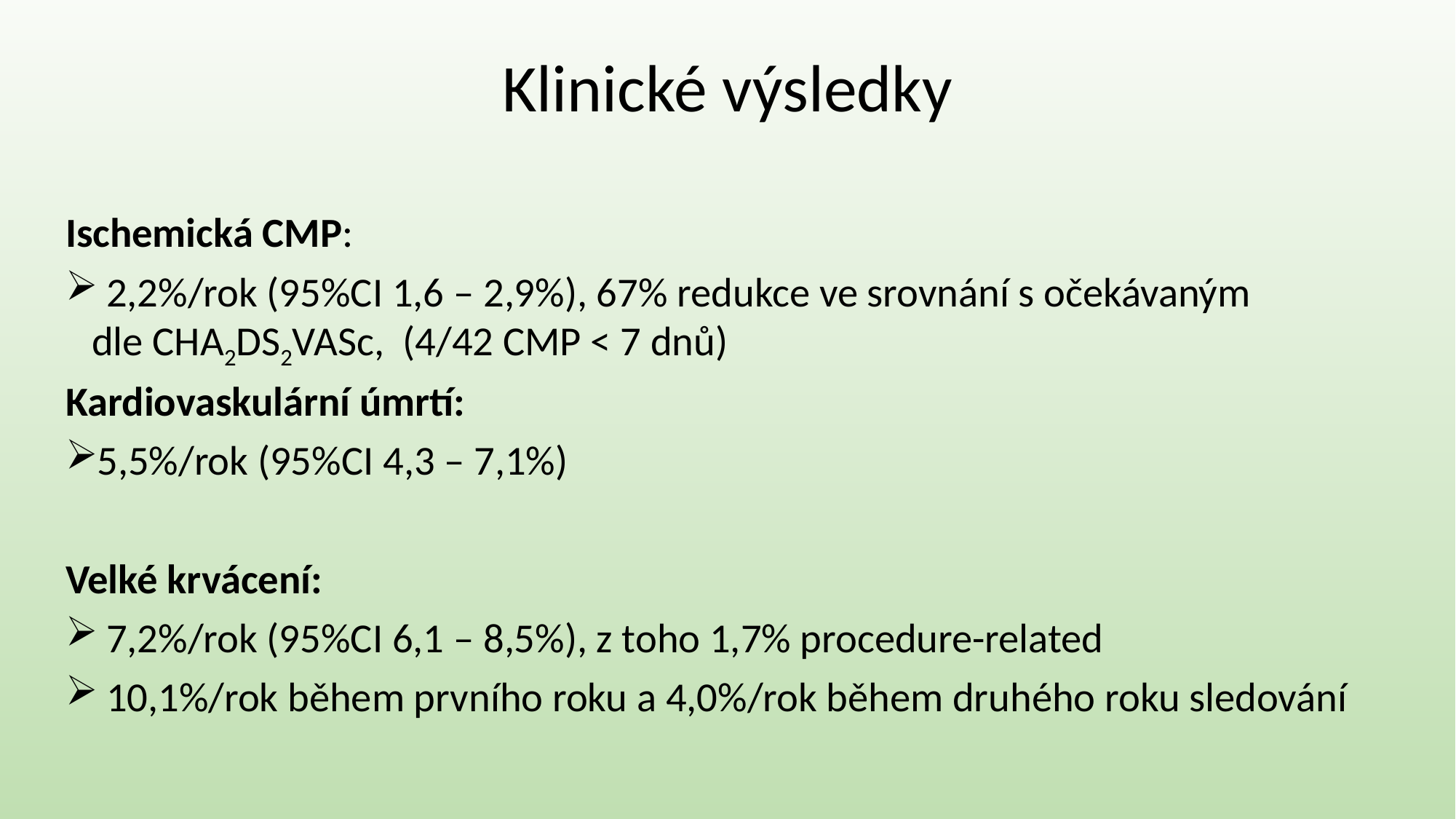

# Klinické výsledky
Ischemická CMP:
 2,2%/rok (95%CI 1,6 – 2,9%), 67% redukce ve srovnání s očekávaným 					dle CHA2DS2VASc,  (4/42 CMP < 7 dnů)
Kardiovaskulární úmrtí:
5,5%/rok (95%CI 4,3 – 7,1%)

Velké krvácení:
 7,2%/rok (95%CI 6,1 – 8,5%), z toho 1,7% procedure-related
 10,1%/rok během prvního roku a 4,0%/rok během druhého roku sledování